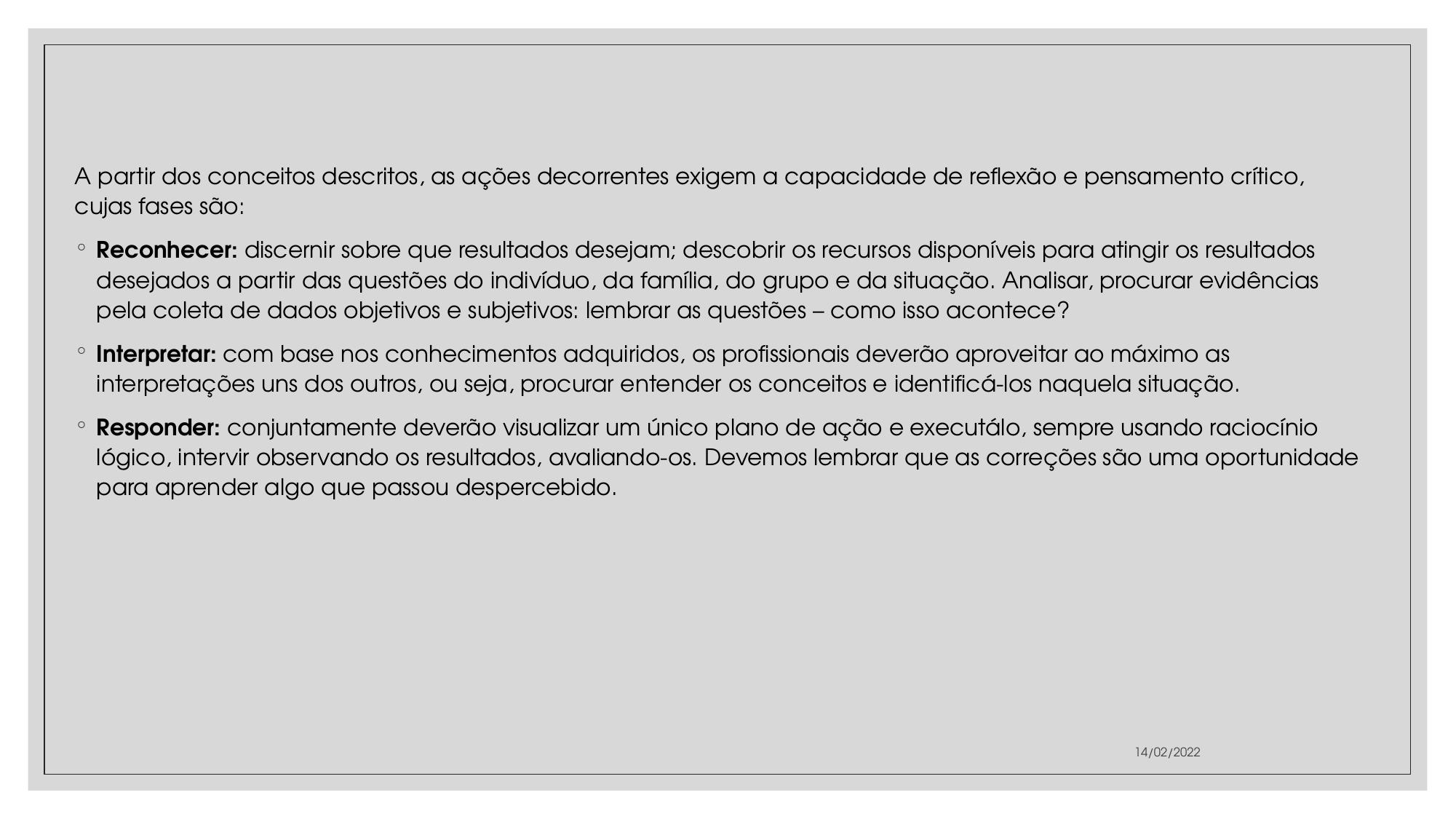

A partir dos conceitos descritos, as ações decorrentes exigem a capacidade de reflexão e pensamento crítico, cujas fases são:
Reconhecer: discernir sobre que resultados desejam; descobrir os recursos disponíveis para atingir os resultados desejados a partir das questões do indivíduo, da família, do grupo e da situação. Analisar, procurar evidências pela coleta de dados objetivos e subjetivos: lembrar as questões – como isso acontece?
Interpretar: com base nos conhecimentos adquiridos, os profissionais deverão aproveitar ao máximo as interpretações uns dos outros, ou seja, procurar entender os conceitos e identificá-los naquela situação.
Responder: conjuntamente deverão visualizar um único plano de ação e executálo, sempre usando raciocínio lógico, intervir observando os resultados, avaliando-os. Devemos lembrar que as correções são uma oportunidade para aprender algo que passou despercebido.
14/02/2022